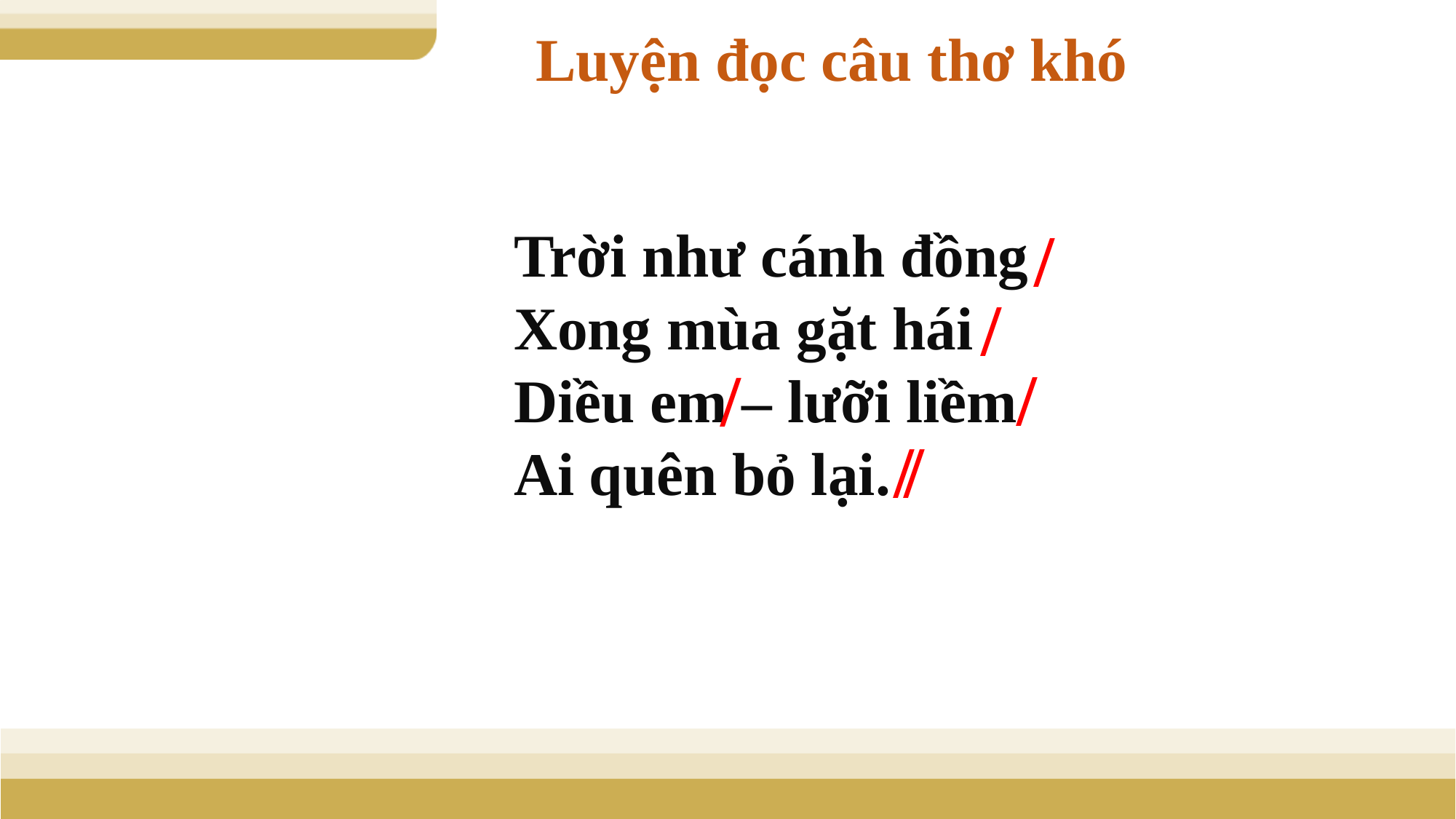

Luyện đọc câu thơ khó
/
Trời như cánh đồng
Xong mùa gặt hái
Diều em – lưỡi liềm
Ai quên bỏ lại.
/
/
/
/
/